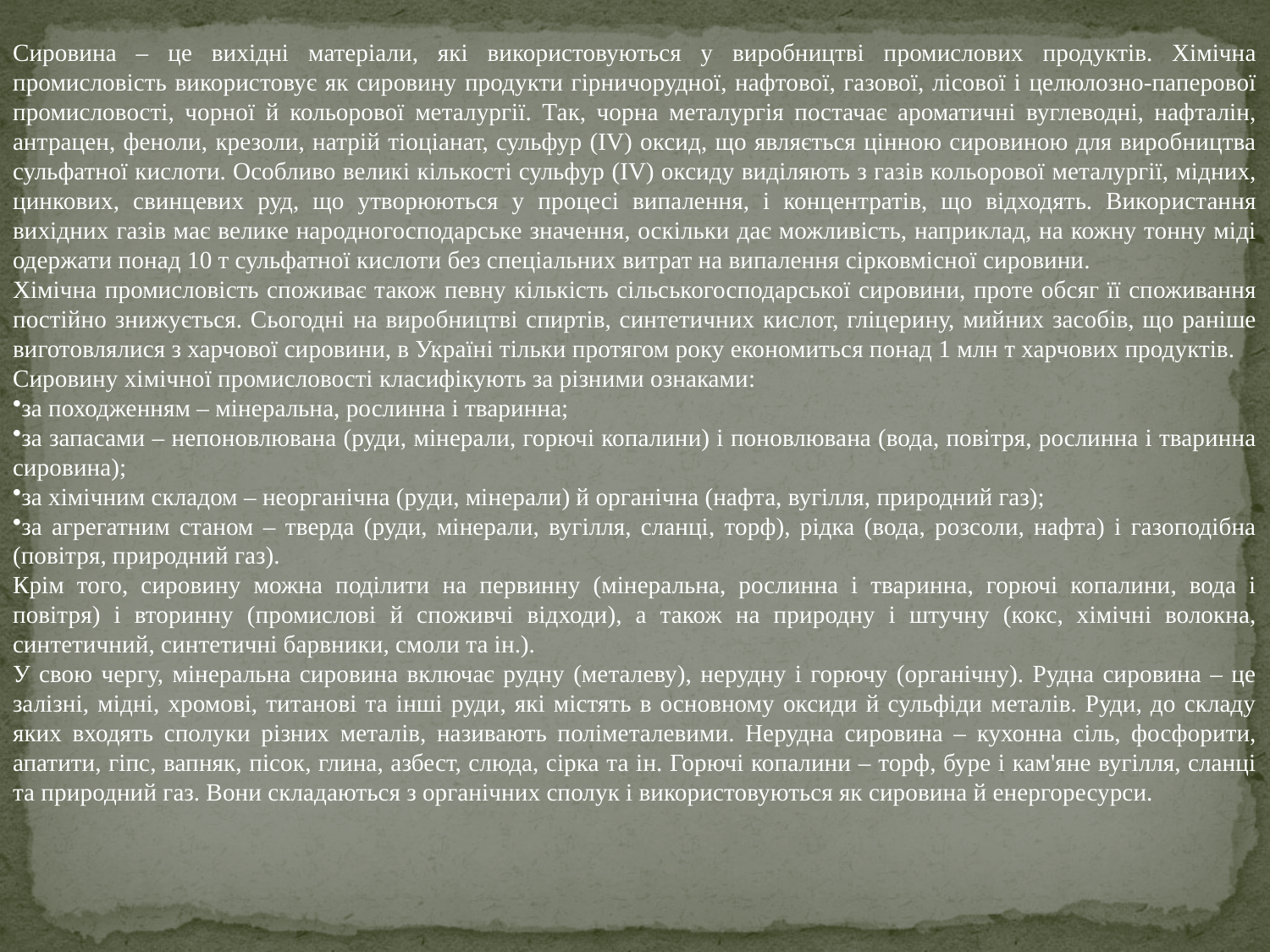

Сировина – це вихідні матеріали, які використовуються у виробництві промислових продуктів. Хімічна промисловість використовує як сировину продукти гірничорудної, нафтової, газової, лісової і целюлозно-паперової промисловості, чорної й кольорової металургії. Так, чорна металургія постачає ароматичні вуглеводні, нафталін, антрацен, феноли, крезоли, натрій тіоціанат, сульфур (ІV) оксид, що являється цінною сировиною для виробництва сульфатної кислоти. Особливо великі кількості сульфур (ІV) оксиду виділяють з газів кольорової металургії, мідних, цинкових, свинцевих руд, що утворюються у процесі випалення, і концентратів, що відходять. Використання вихідних газів має велике народногосподарське значення, оскільки дає можливість, наприклад, на кожну тонну міді одержати понад 10 т сульфатної кислоти без спеціальних витрат на випалення сірковмісної сировини.
Хімічна промисловість споживає також певну кількість сільськогосподарської сировини, проте обсяг її споживання постійно знижується. Сьогодні на виробництві спиртів, синтетичних кислот, гліцерину, мийних засобів, що раніше виготовлялися з харчової сировини, в Україні тільки протягом року економиться понад 1 млн т харчових продуктів.
Сировину хімічної промисловості класифікують за різними ознаками:
за походженням – мінеральна, рослинна і тваринна;
за запасами – непоновлювана (руди, мінерали, горючі копалини) і поновлювана (вода, повітря, рослинна і тваринна сировина);
за хімічним складом – неорганічна (руди, мінерали) й органічна (нафта, вугілля, природний газ);
за агрегатним станом – тверда (руди, мінерали, вугілля, сланці, торф), рідка (вода, розсоли, нафта) і газоподібна (повітря, природний газ).
Крім того, сировину можна поділити на первинну (мінеральна, рослинна і тваринна, горючі копалини, вода і повітря) і вторинну (промислові й споживчі відходи), а також на природну і штучну (кокс, хімічні волокна, синтетичний, синтетичні барвники, смоли та ін.).
У свою чергу, мінеральна сировина включає рудну (металеву), нерудну і горючу (органічну). Рудна сировина – це залізні, мідні, хромові, титанові та інші руди, які містять в основному оксиди й сульфіди металів. Руди, до складу яких входять сполуки різних металів, називають поліметалевими. Нерудна сировина – кухонна сіль, фосфорити, апатити, гіпс, вапняк, пісок, глина, азбест, слюда, сірка та ін. Горючі копалини – торф, буре і кам'яне вугілля, сланці та природний газ. Вони складаються з органічних сполук і використовуються як сировина й енергоресурси.